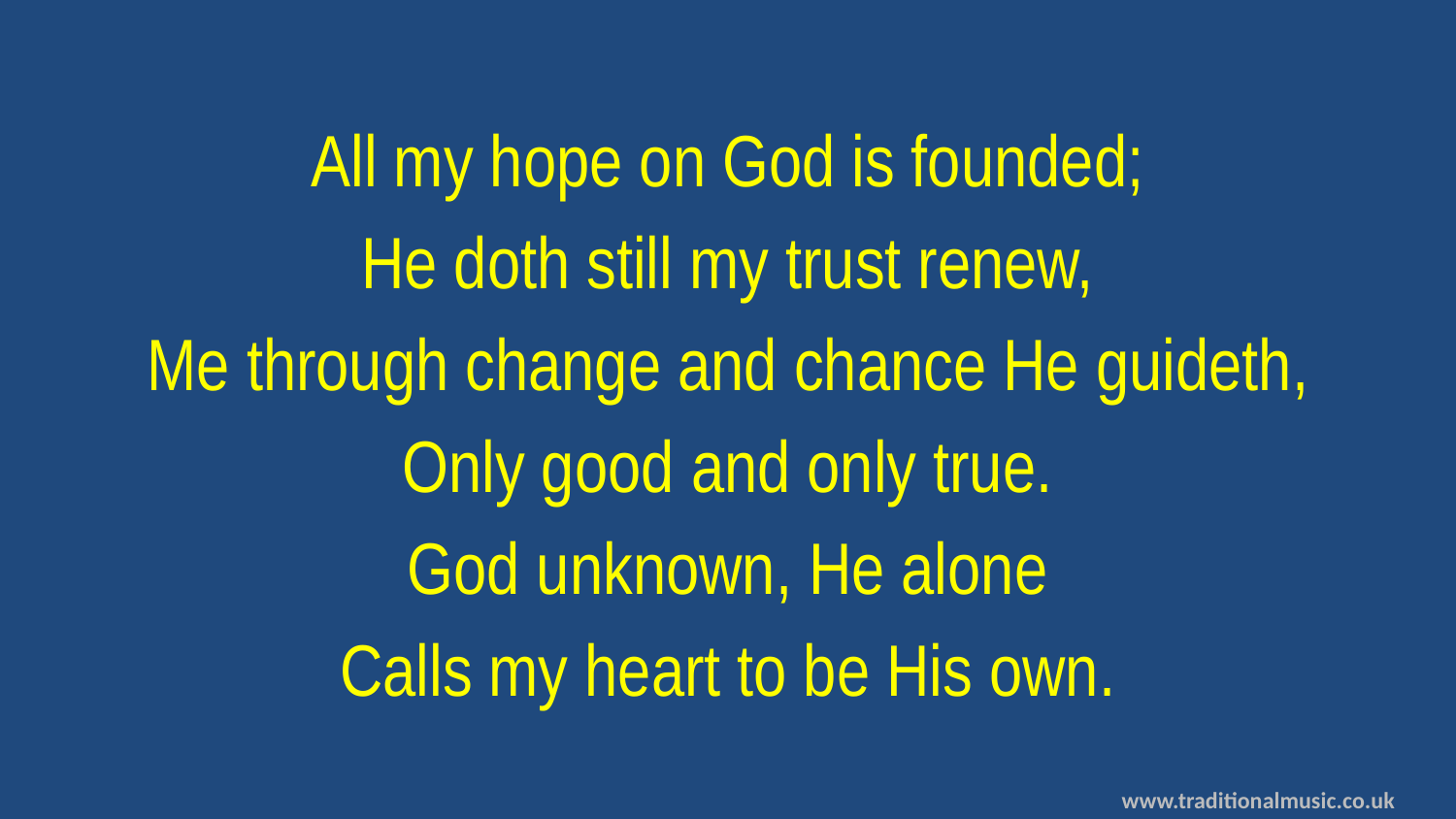

All my hope on God is founded;
He doth still my trust renew,
Me through change and chance He guideth,
Only good and only true.
God unknown, He alone
Calls my heart to be His own.